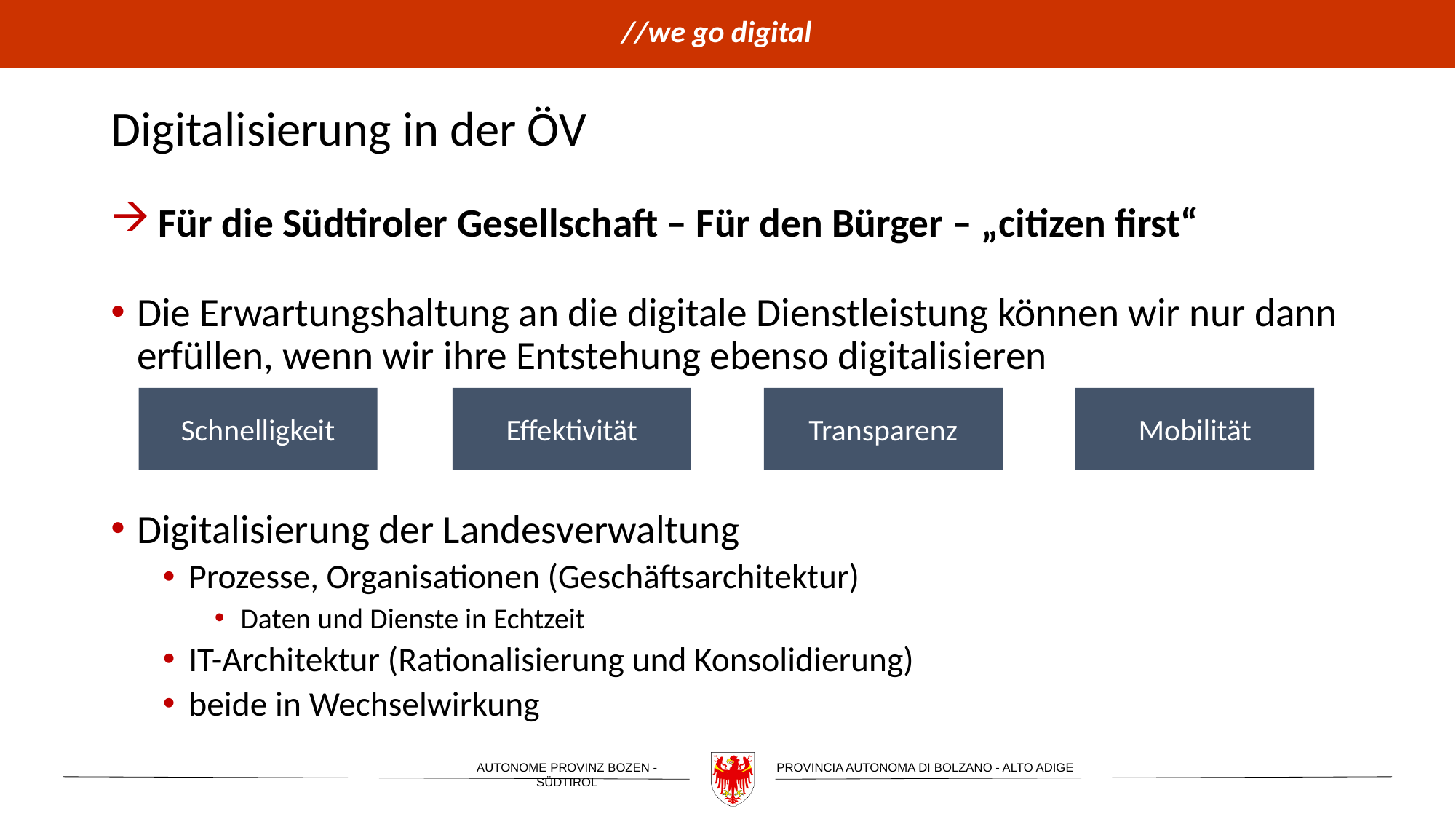

# Digitalisierung in der ÖV
 Für die Südtiroler Gesellschaft – Für den Bürger – „citizen first“

Die Erwartungshaltung an die digitale Dienstleistung können wir nur dann erfüllen, wenn wir ihre Entstehung ebenso digitalisieren

Digitalisierung der Landesverwaltung
Prozesse, Organisationen (Geschäftsarchitektur)
Daten und Dienste in Echtzeit
IT-Architektur (Rationalisierung und Konsolidierung)
beide in Wechselwirkung
Mobilität
Effektivität
Transparenz
Schnelligkeit